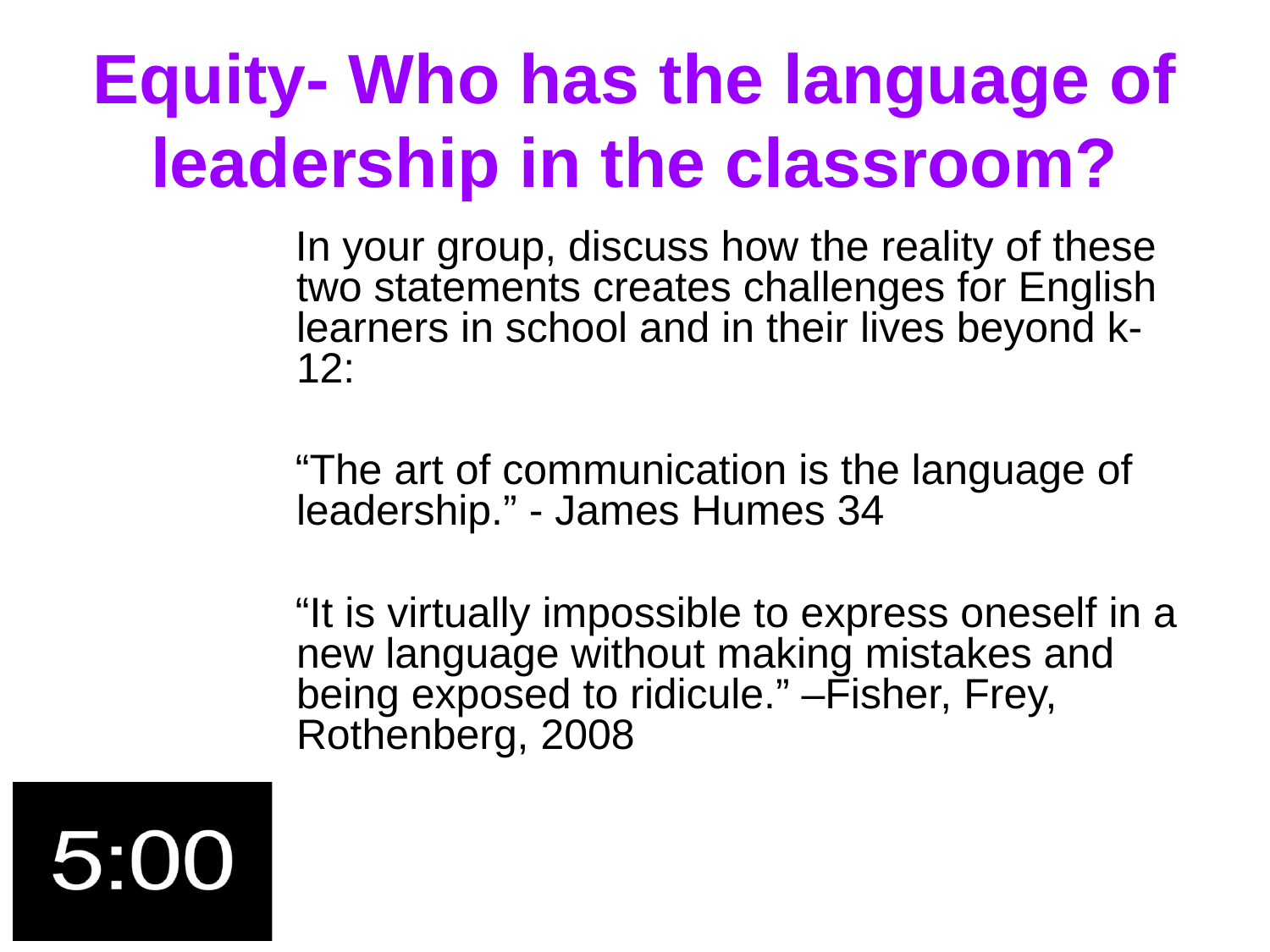

# Equity- Who has the language of leadership in the classroom?
In your group, discuss how the reality of these two statements creates challenges for English learners in school and in their lives beyond k-12:

“The art of communication is the language of leadership.” - James Humes 34

“It is virtually impossible to express oneself in a new language without making mistakes and being exposed to ridicule.” –Fisher, Frey, Rothenberg, 2008